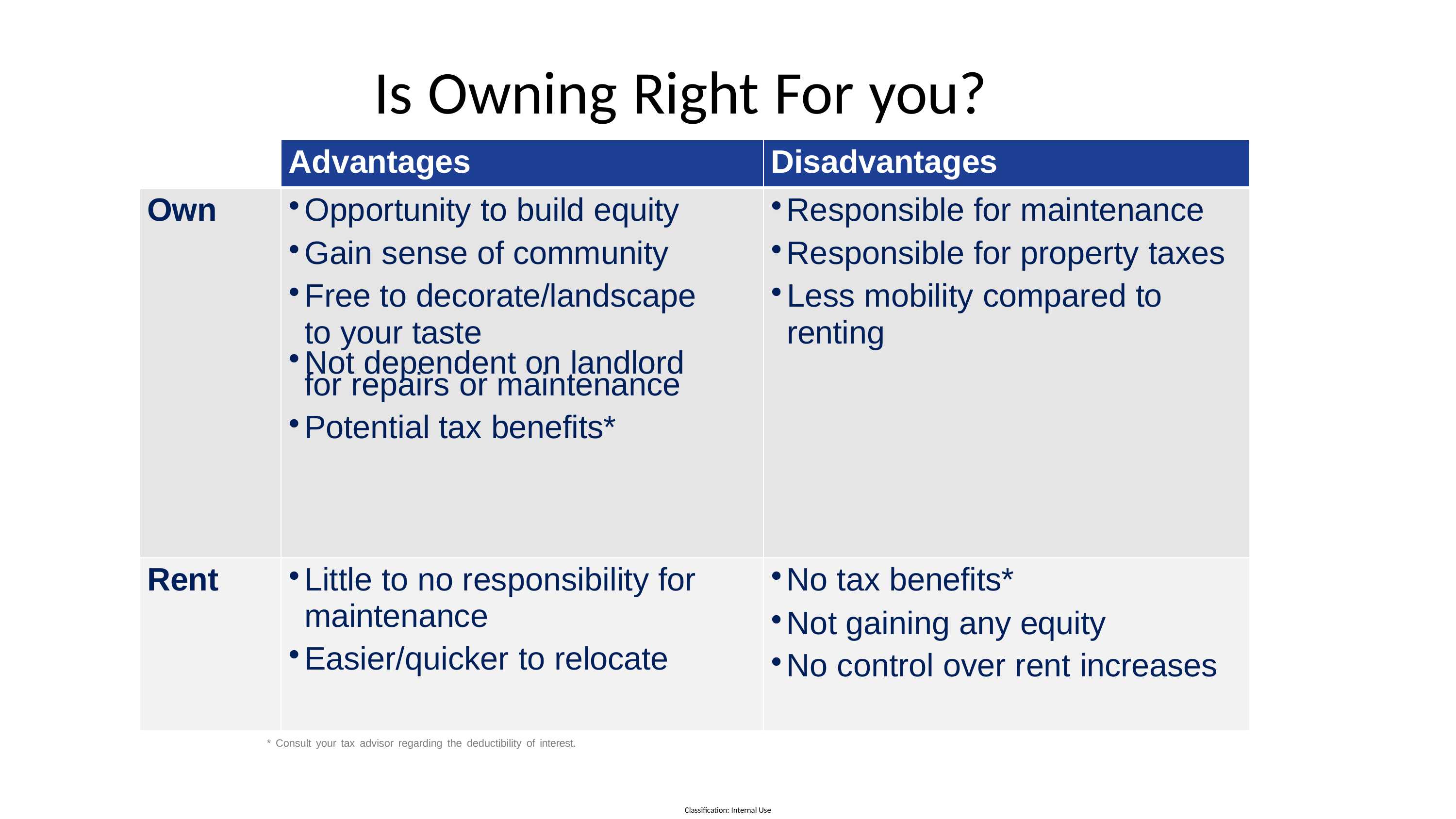

# Is Owning Right For you?
|  | Advantages | Disadvantages |
| --- | --- | --- |
| Own | Opportunity to build equity Gain sense of community Free to decorate/landscape to your taste Not dependent on landlord for repairs or maintenance Potential tax benefits\* | Responsible for maintenance Responsible for property taxes Less mobility compared to renting |
| Rent | Little to no responsibility for maintenance Easier/quicker to relocate | No tax benefits\* Not gaining any equity No control over rent increases |
8
© 2021 Fifth Third Bank, National Association
* Consult your tax advisor regarding the deductibility of interest.